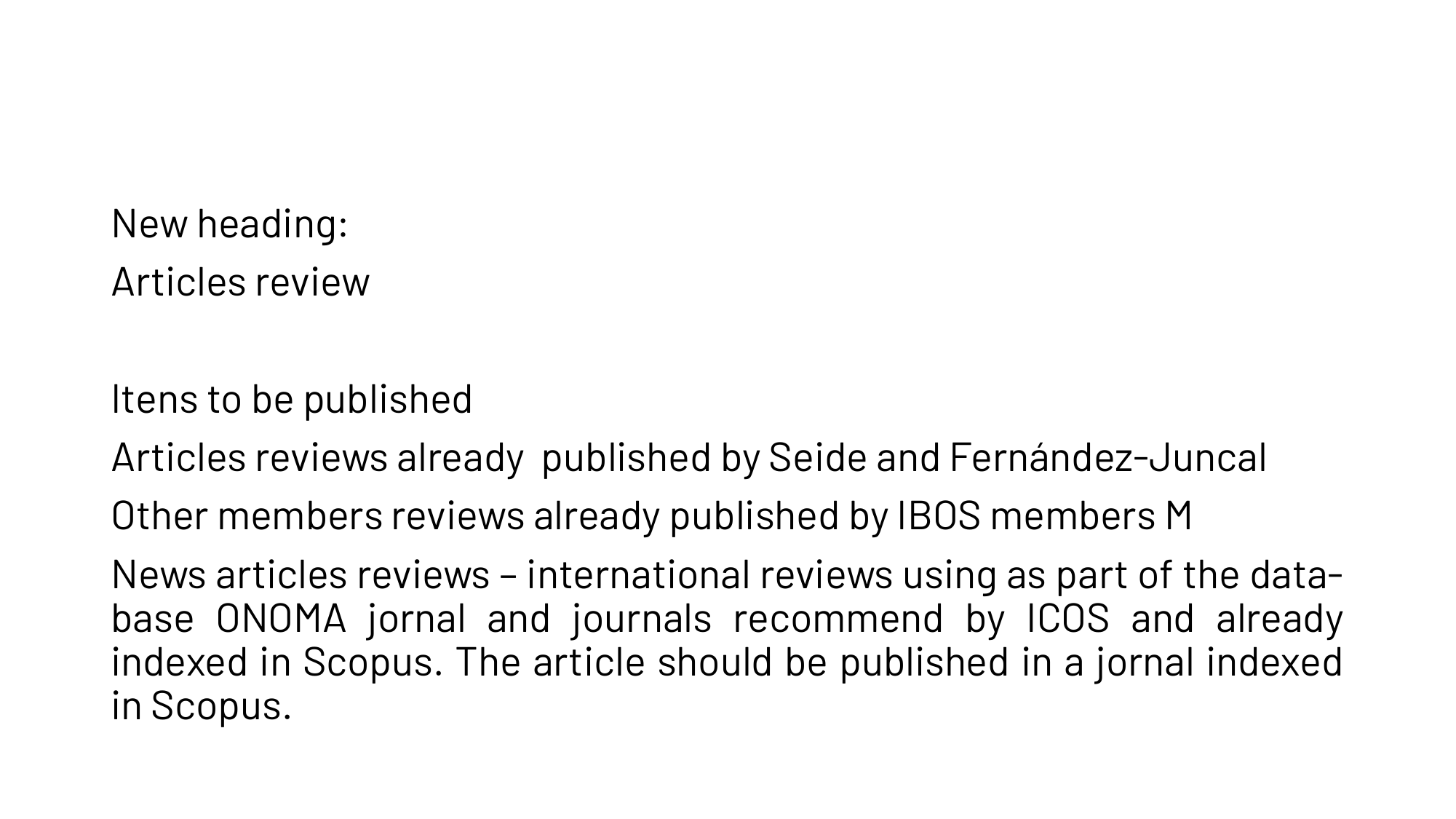

New heading:
Articles review

Itens to be published
Articles reviews already  published by Seide and Fernández-Juncal
Other members reviews already published by IBOS members M
News articles reviews – international reviews using as part of the data-base ONOMA jornal and journals recommend by ICOS and already indexed in Scopus. The article should be published in a jornal indexed in Scopus.